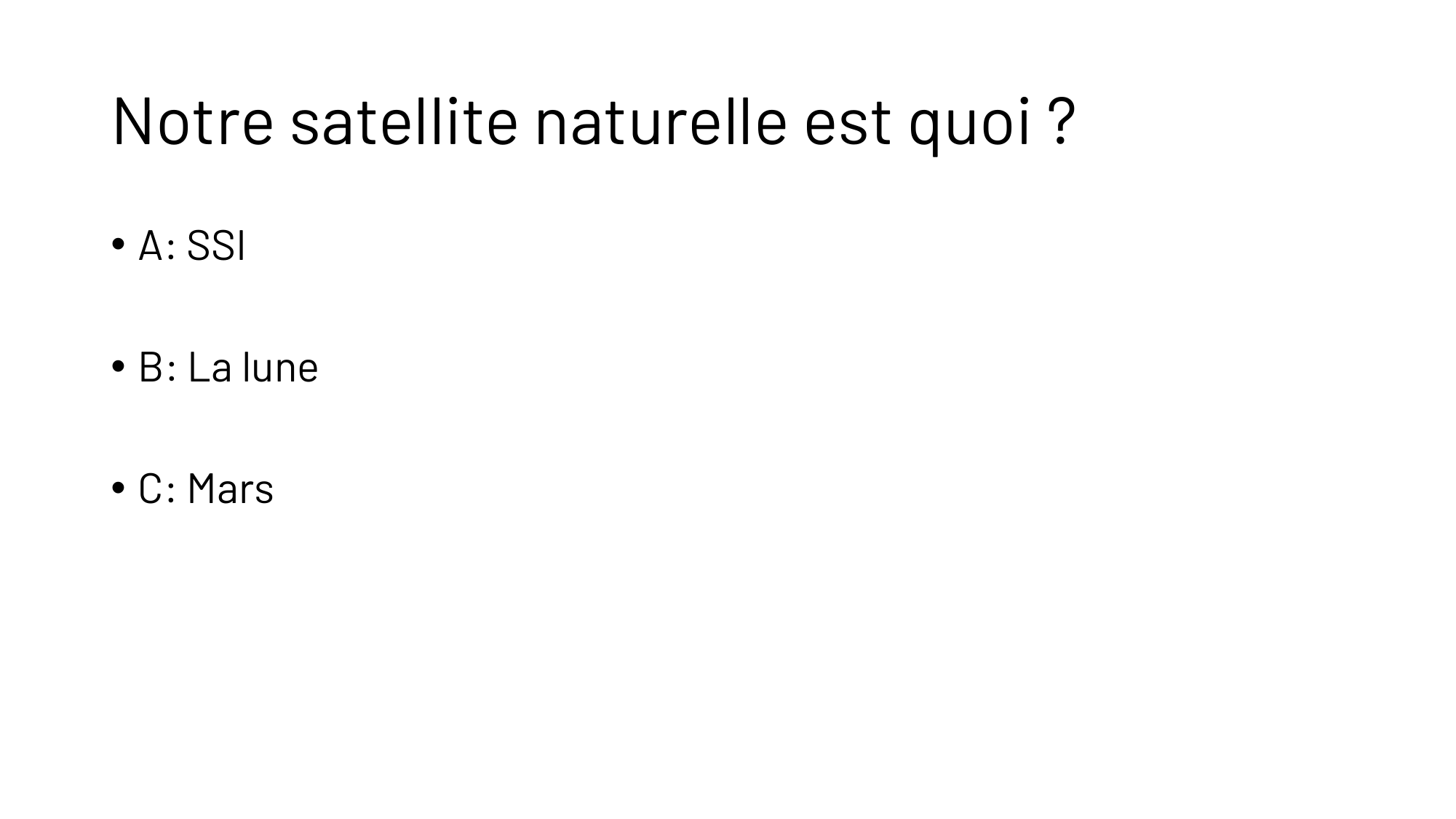

# Notre satellite naturelle est quoi ?
A: SSI

B: La lune

C: Mars